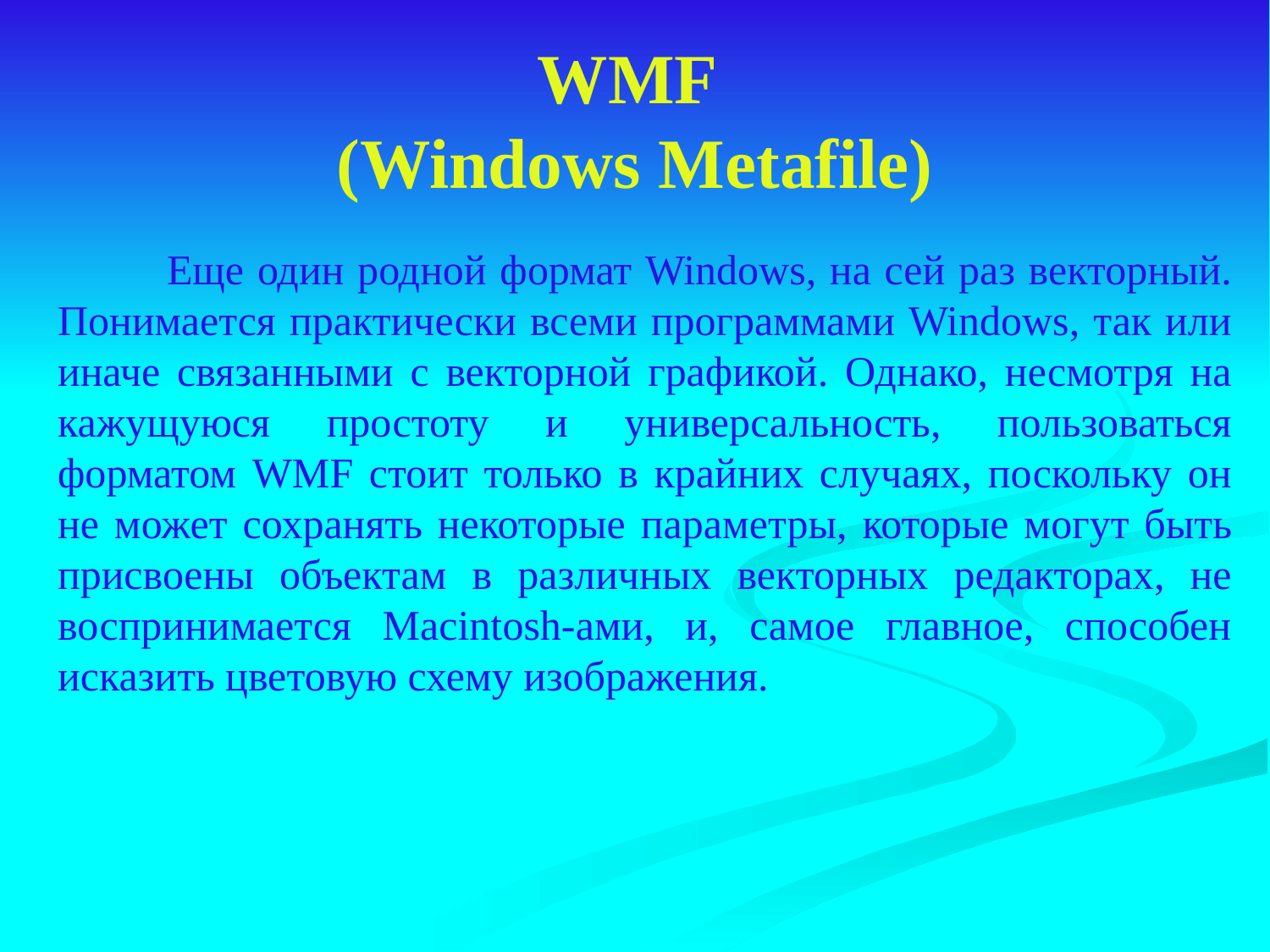

# WMF (Windows Metafile)
     Еще один родной формат Windows, на сей раз векторный. Понимается практически всеми программами Windows, так или иначе связанными с векторной графикой. Однако, несмотря на кажущуюся простоту и универсальность, пользоваться форматом WMF стоит только в крайних случаях, поскольку он не может сохранять некоторые параметры, которые могут быть присвоены объектам в различных векторных редакторах, не воспринимается Macintosh-ами, и, самое главное, способен исказить цветовую схему изображения.